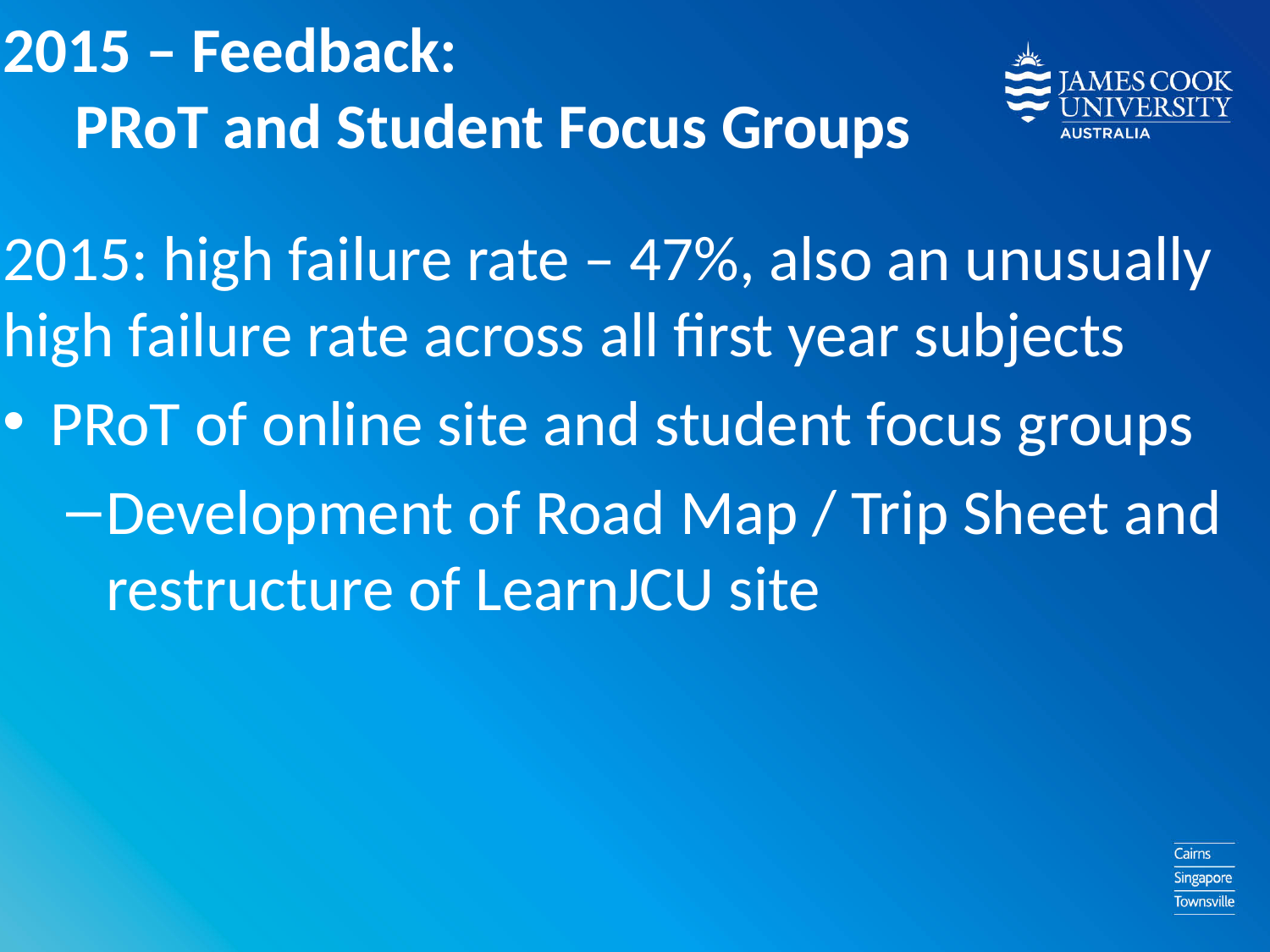

2015 – Feedback:
     PRoT and Student Focus Groups
2015: high failure rate – 47%, also an unusually  high failure rate across all first year subjects
PRoT of online site and student focus groups
Development of Road Map / Trip Sheet and restructure of LearnJCU site